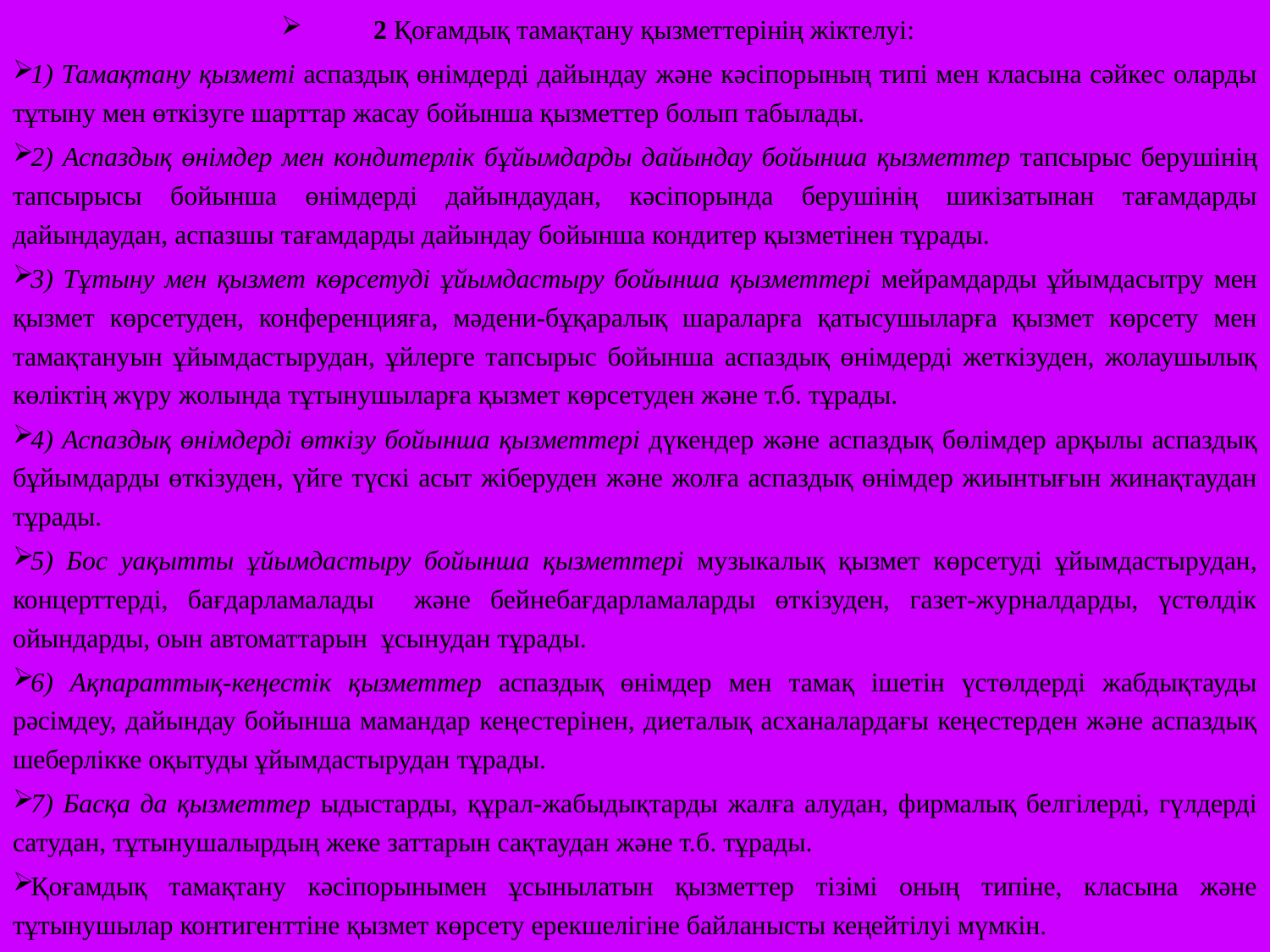

2 Қоғамдық тамақтану қызметтерінің жіктелуі:
1) Тамақтану қызметі аспаздық өнімдерді дайындау және кәсіпорының типі мен класына сәйкес оларды тұтыну мен өткізуге шарттар жасау бойынша қызметтер болып табылады.
2) Аспаздық өнімдер мен кондитерлік бұйымдарды дайындау бойынша қызметтер тапсырыс берушінің тапсырысы бойынша өнімдерді дайындаудан, кәсіпорында берушінің шикізатынан тағамдарды дайындаудан, аспазшы тағамдарды дайындау бойынша кондитер қызметінен тұрады.
3) Тұтыну мен қызмет көрсетуді ұйымдастыру бойынша қызметтері мейрамдарды ұйымдасытру мен қызмет көрсетуден, конференцияға, мәдени-бұқаралық шараларға қатысушыларға қызмет көрсету мен тамақтануын ұйымдастырудан, ұйлерге тапсырыс бойынша аспаздық өнімдерді жеткізуден, жолаушылық көліктің жүру жолында тұтынушыларға қызмет көрсетуден және т.б. тұрады.
4) Аспаздық өнімдерді өткізу бойынша қызметтері дүкендер және аспаздық бөлімдер арқылы аспаздық бұйымдарды өткізуден, үйге түскі асыт жіберуден және жолға аспаздық өнімдер жиынтығын жинақтаудан тұрады.
5) Бос уақытты ұйымдастыру бойынша қызметтері музыкалық қызмет көрсетуді ұйымдастырудан, концерттерді, бағдарламалады  және бейнебағдарламаларды өткізуден, газет-журналдарды, үстөлдік ойындарды, оын автоматтарын  ұсынудан тұрады.
6) Ақпараттық-кеңестік қызметтер аспаздық өнімдер мен тамақ ішетін үстөлдерді жабдықтауды рәсімдеу, дайындау бойынша мамандар кеңестерінен, диеталық асханалардағы кеңестерден және аспаздық шеберлікке оқытуды ұйымдастырудан тұрады.
7) Басқа да қызметтер ыдыстарды, құрал-жабыдықтарды жалға алудан, фирмалық белгілерді, гүлдерді сатудан, тұтынушалырдың жеке заттарын сақтаудан және т.б. тұрады.
Қоғамдық тамақтану кәсіпорынымен ұсынылатын қызметтер тізімі оның типіне, класына және тұтынушылар контигенттіне қызмет көрсету ерекшелігіне байланысты кеңейтілуі мүмкін.